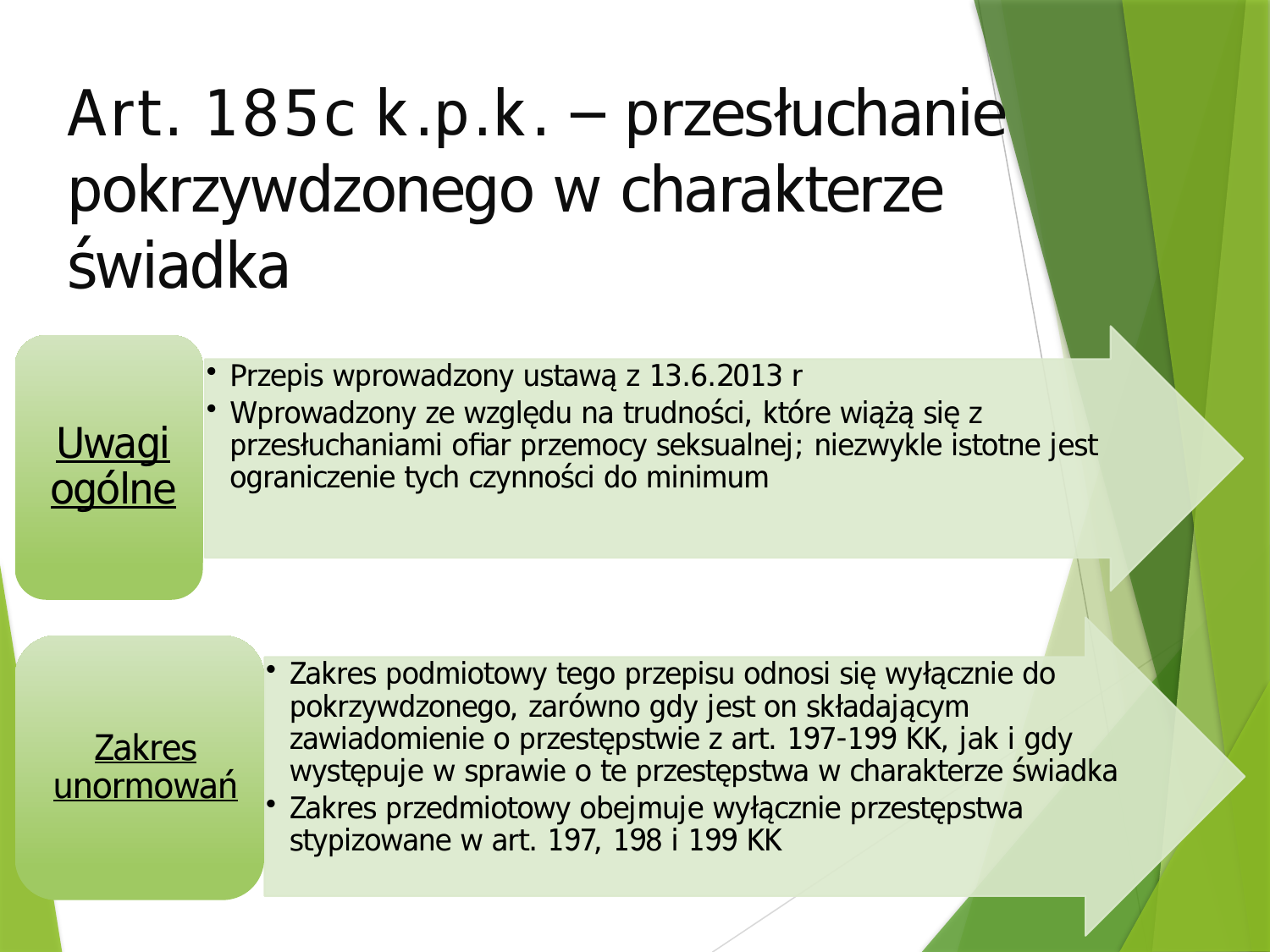

# Art. 185c k.p.k. – przesłuchanie pokrzywdzonego w charakterze świadka
Przepis wprowadzony ustawą z 13.6.2013 r
Wprowadzony ze względu na trudności, które wiążą się z przesłuchaniami ofiar przemocy seksualnej; niezwykle istotne jest ograniczenie tych czynności do minimum
Uwagi ogólne
Zakres podmiotowy tego przepisu odnosi się wyłącznie do pokrzywdzonego, zarówno gdy jest on składającym zawiadomienie o przestępstwie z art. 197-199 KK, jak i gdy występuje w sprawie o te przestępstwa w charakterze świadka
Zakres przedmiotowy obejmuje wyłącznie przestępstwa stypizowane w art. 197, 198 i 199 KK
Zakres unormowań